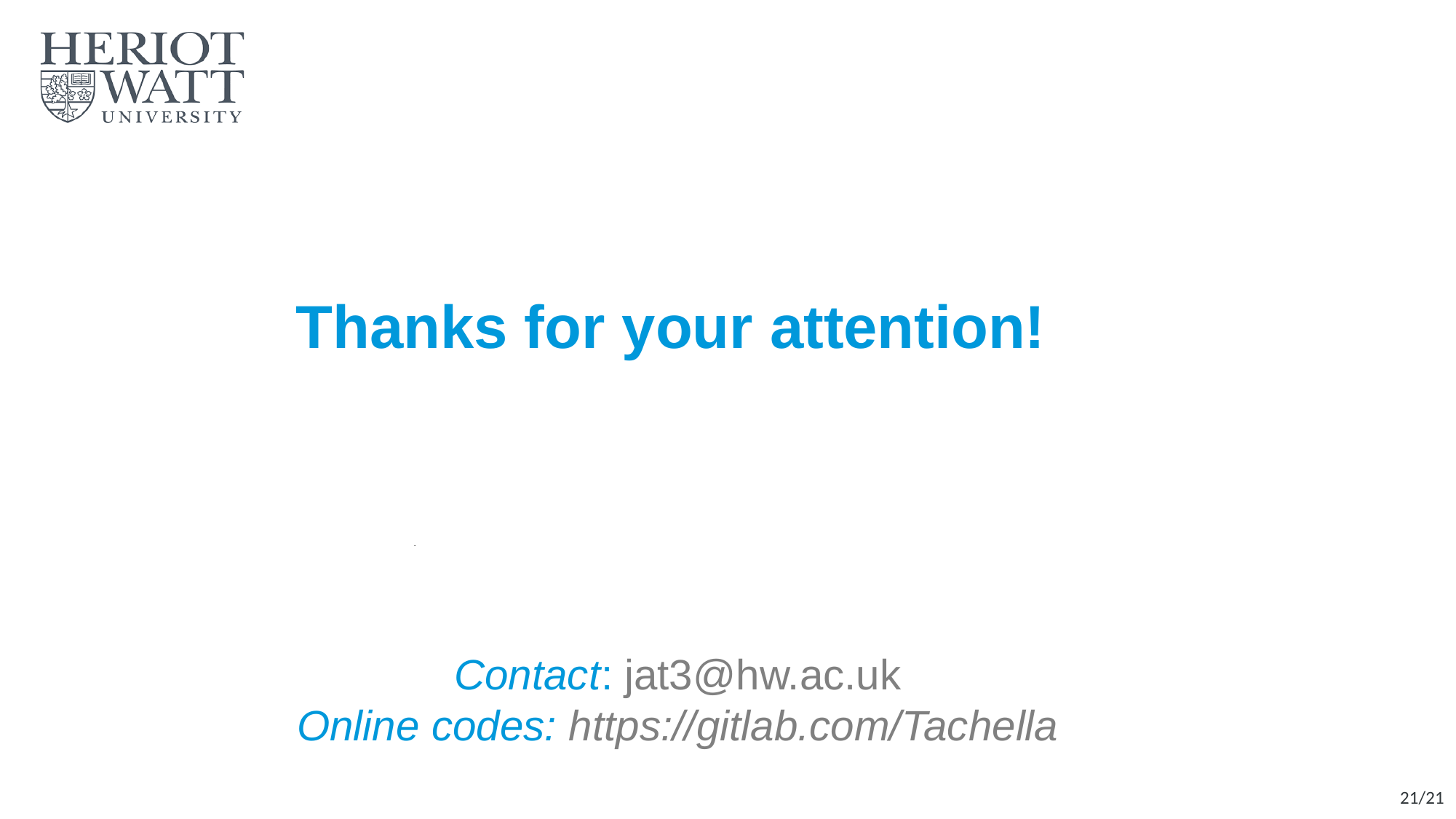

Thanks for your attention!
# Contact: jat3@hw.ac.uk Online codes: https://gitlab.com/Tachella

21/21